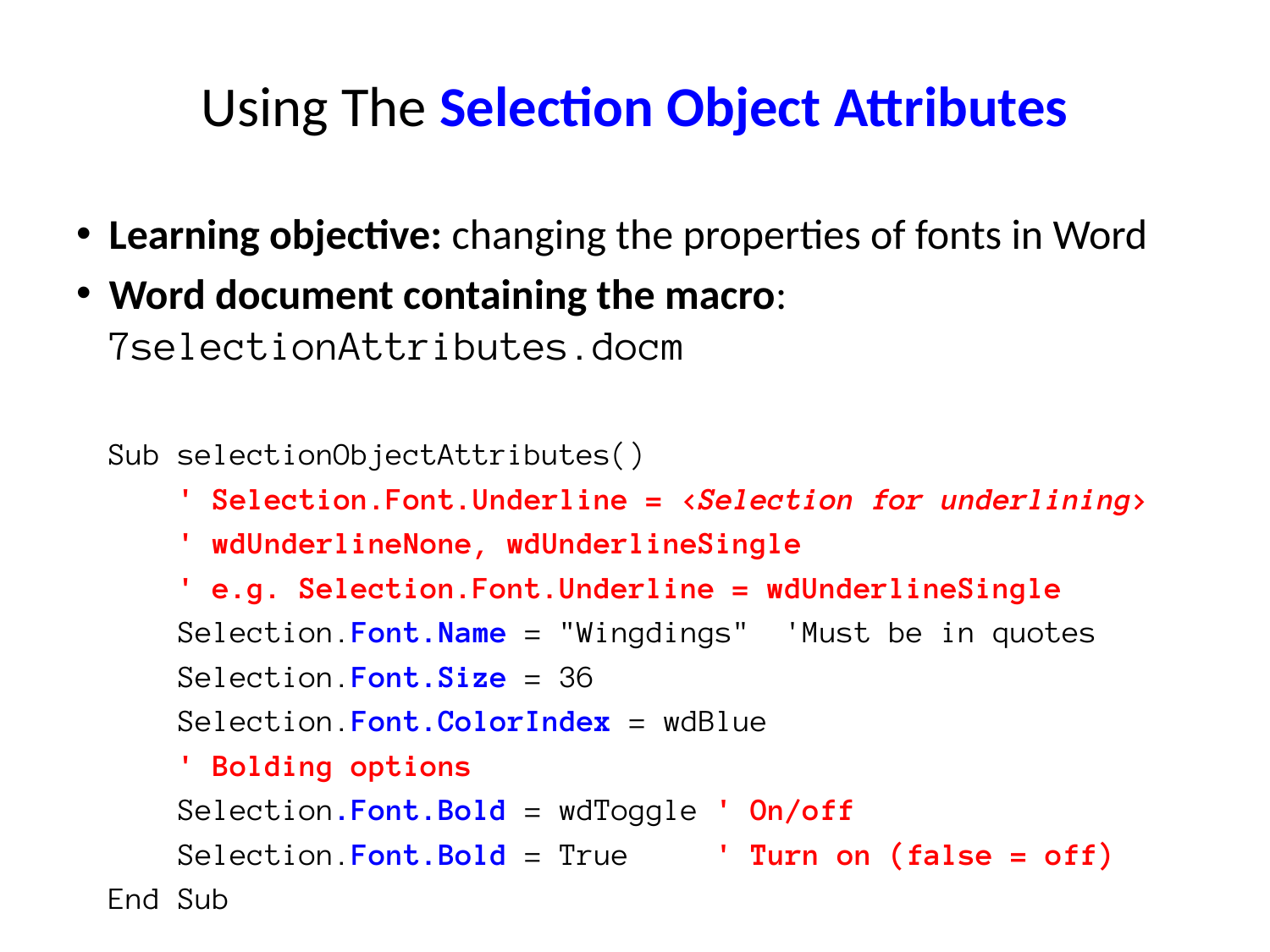

# Using The Selection Object Attributes
Learning objective: changing the properties of fonts in Word
Word document containing the macro: 7selectionAttributes.docm

Sub selectionObjectAttributes()
    ' Selection.Font.Underline = <Selection for underlining>
    ' wdUnderlineNone, wdUnderlineSingle
    ' e.g. Selection.Font.Underline = wdUnderlineSingle
    Selection.Font.Name = "Wingdings"  'Must be in quotes
    Selection.Font.Size = 36
    Selection.Font.ColorIndex = wdBlue
    ' Bolding options
    Selection.Font.Bold = wdToggle ' On/off
    Selection.Font.Bold = True     ' Turn on (false = off)
End Sub